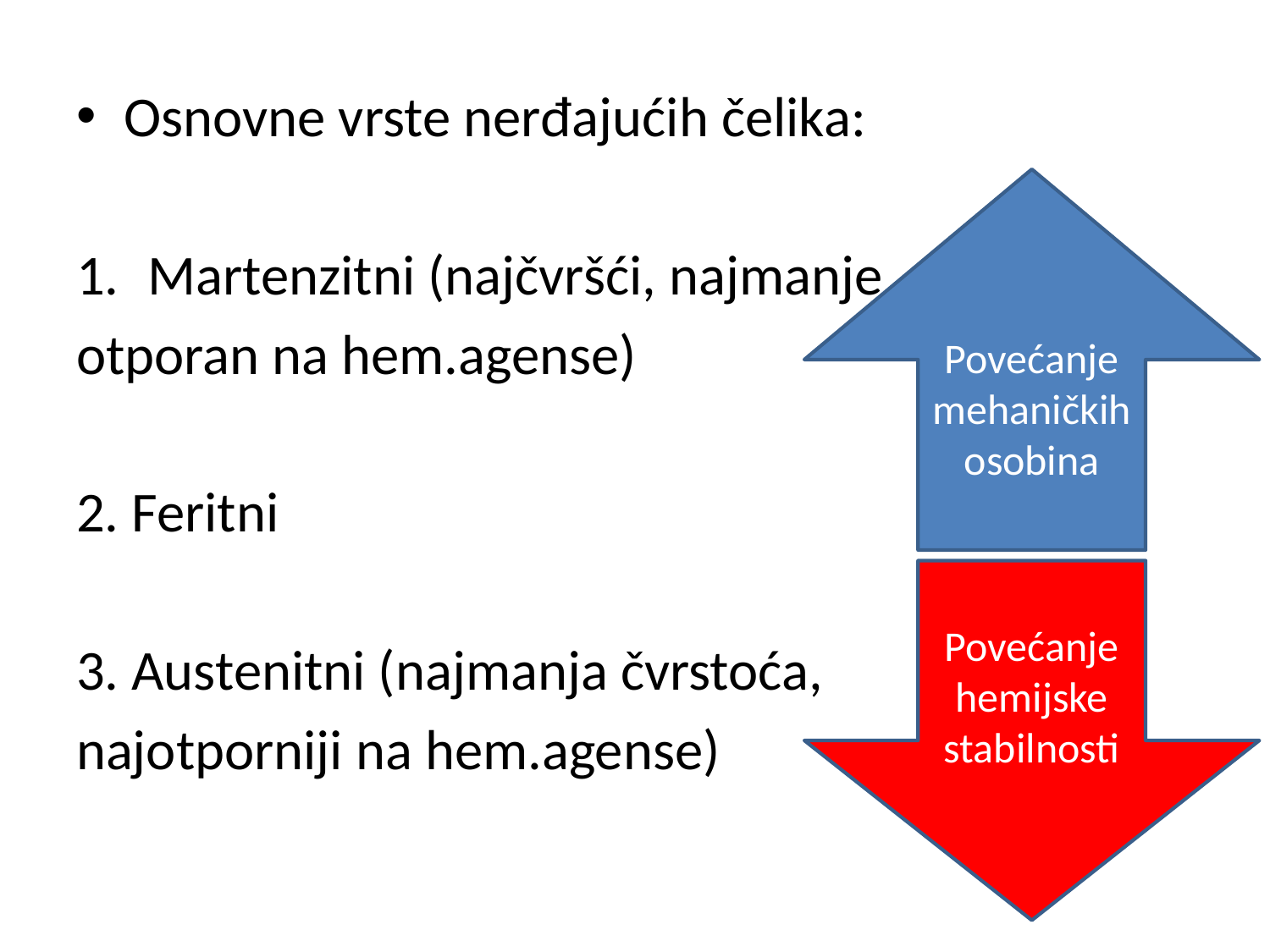

Osnovne vrste nerđajućih čelika:

Martenzitni (najčvršći, najmanje
otporan na hem.agense)

2. Feritni

3. Austenitni (najmanja čvrstoća,
najotporniji na hem.agense)
Povećanje mehaničkih osobina
Povećanje hemijske stabilnosti